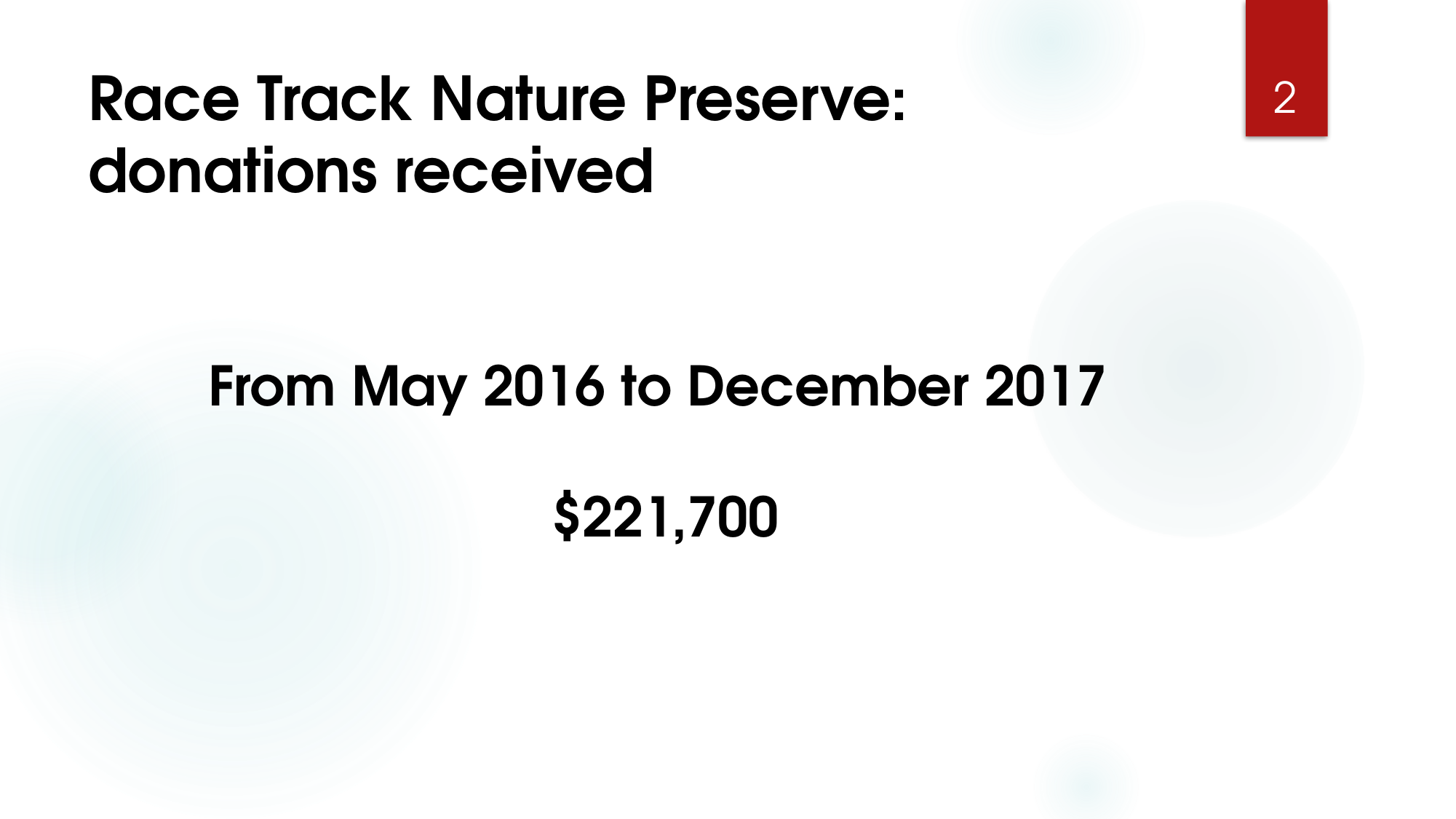

2
# Race Track Nature Preserve: donations received
From May 2016 to December 2017

$221,700